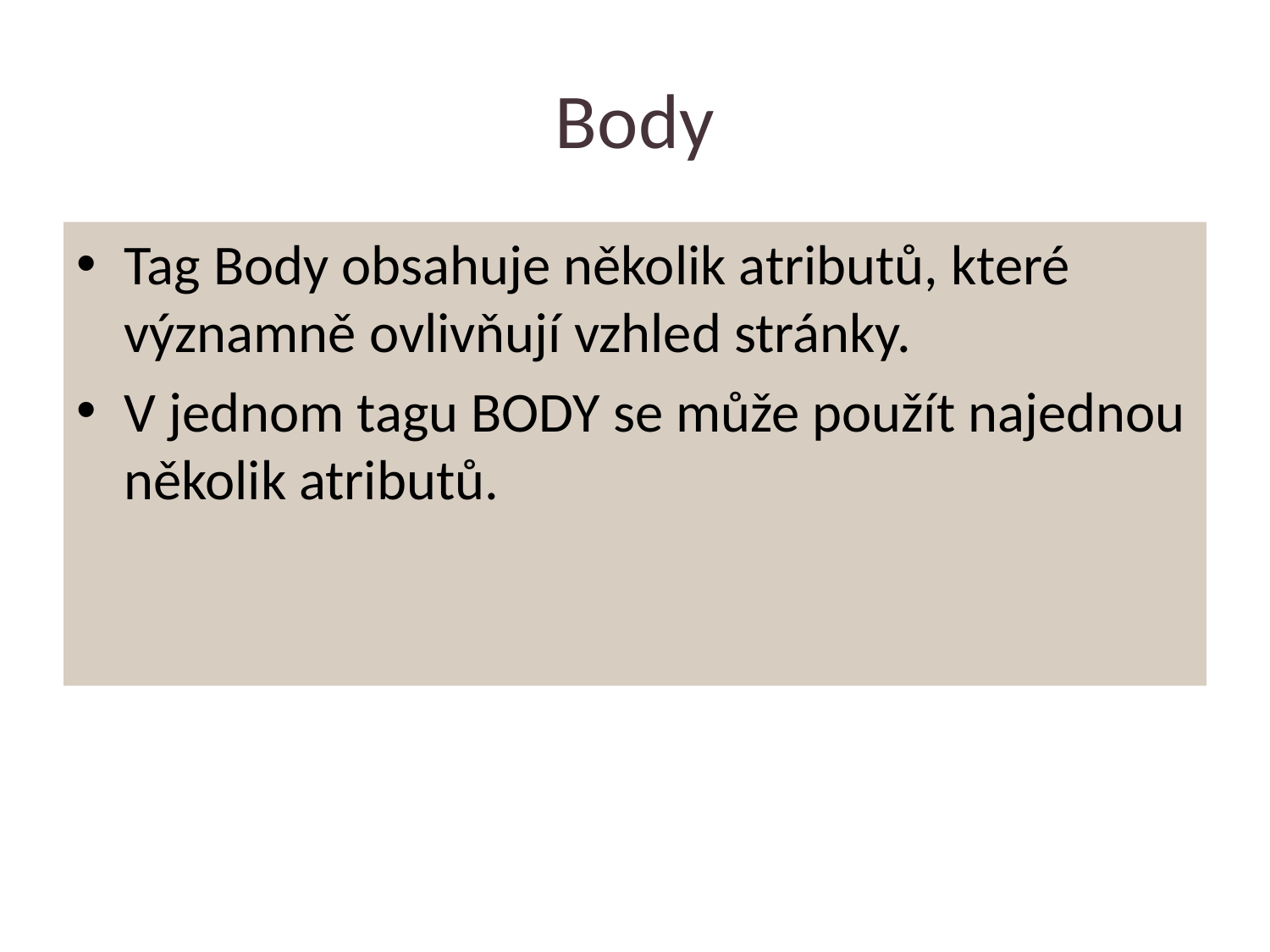

# Body
Tag Body obsahuje několik atributů, které významně ovlivňují vzhled stránky.
V jednom tagu BODY se může použít najednou několik atributů.